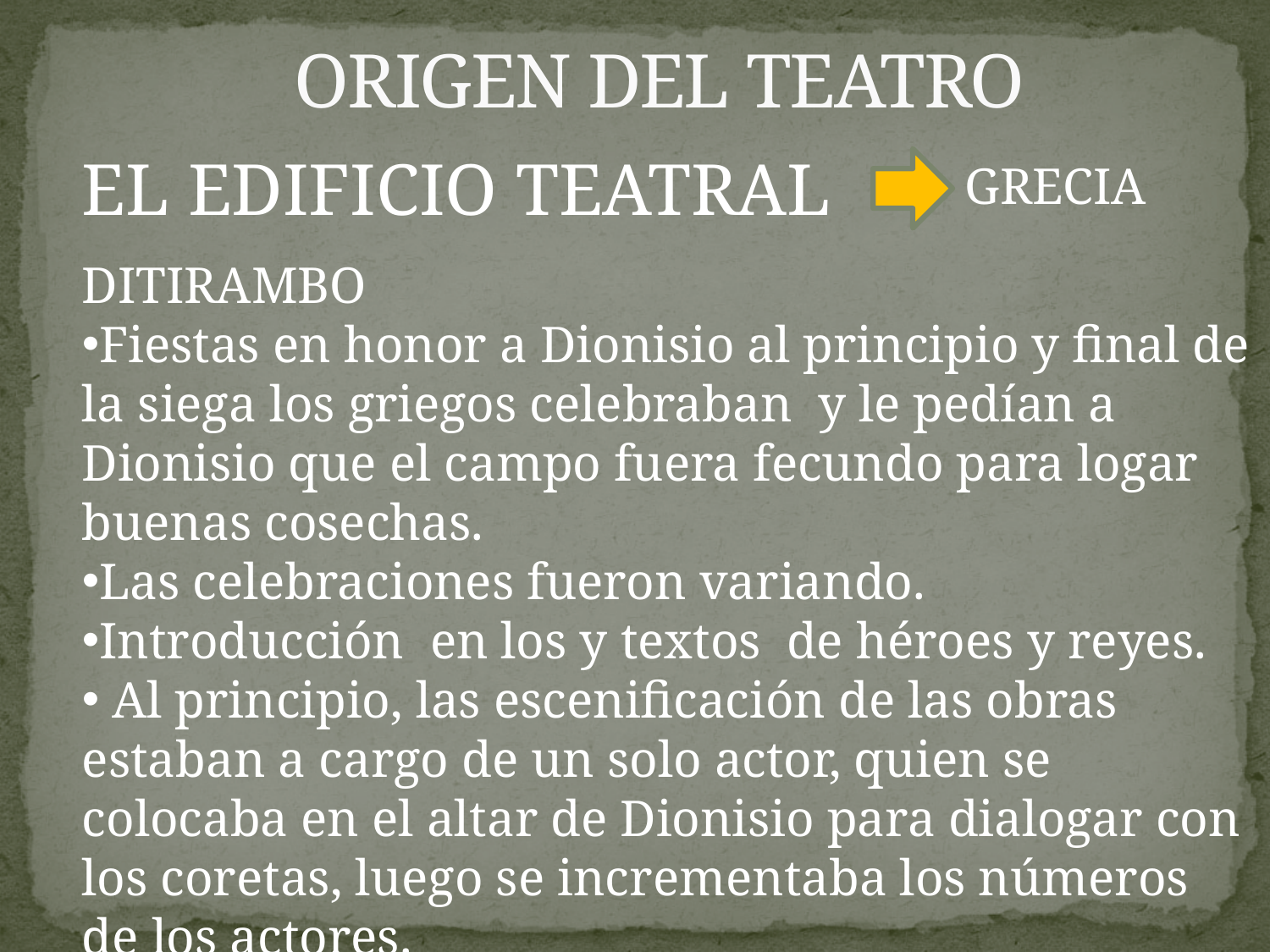

# ORIGEN DEL TEATRO
EL EDIFICIO TEATRAL

GRECIA
DITIRAMBO
Fiestas en honor a Dionisio al principio y final de la siega los griegos celebraban  y le pedían a Dionisio que el campo fuera fecundo para logar buenas cosechas.
Las celebraciones fueron variando.
Introducción  en los y textos  de héroes y reyes.
 Al principio, las escenificación de las obras estaban a cargo de un solo actor, quien se colocaba en el altar de Dionisio para dialogar con los coretas, luego se incrementaba los números de los actores.